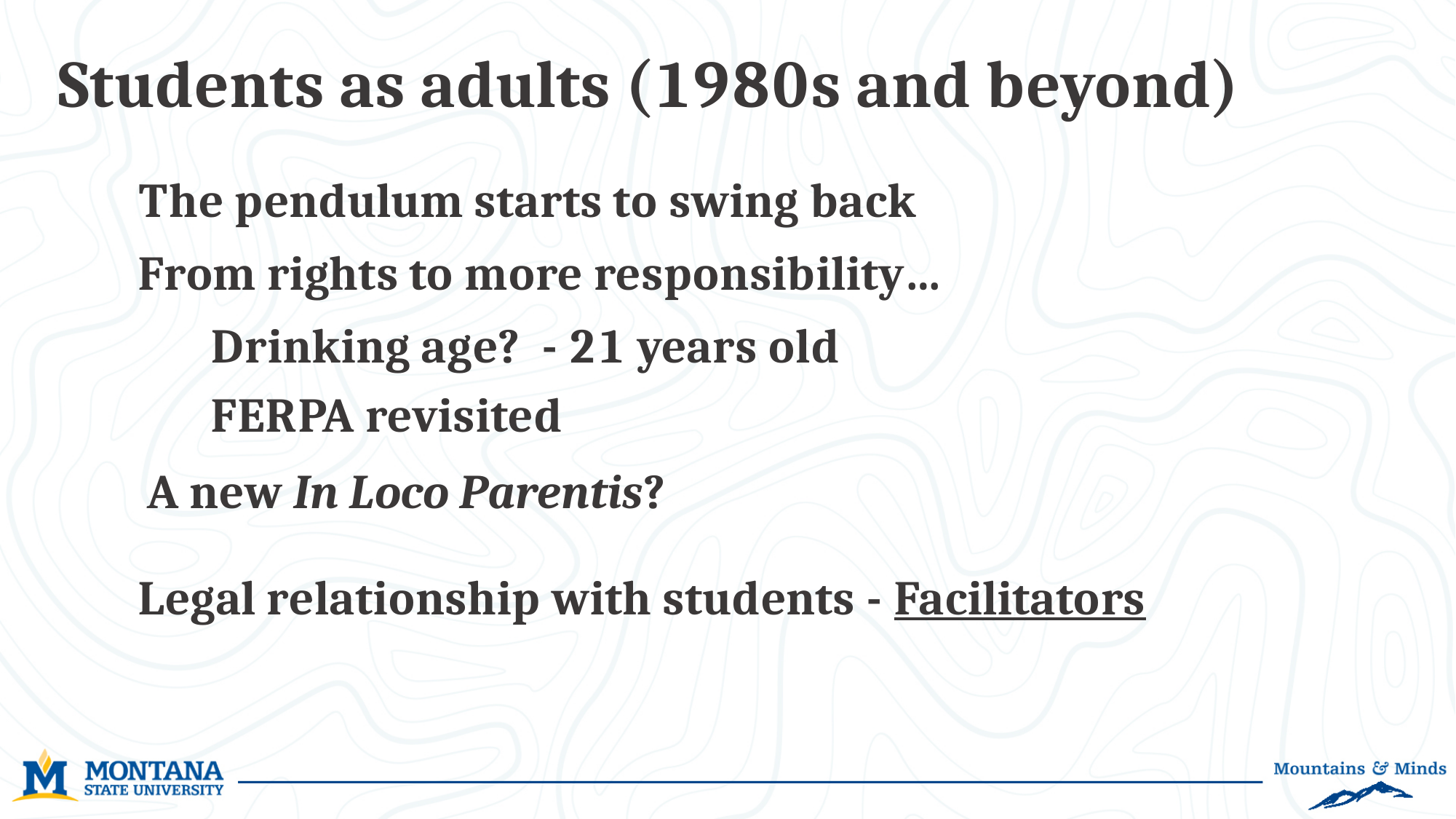

Students as adults (1980s and beyond)
The pendulum starts to swing back
From rights to more responsibility…
Drinking age?  - 21 years old
FERPA revisited
A new In Loco Parentis?
Legal relationship with students - Facilitators